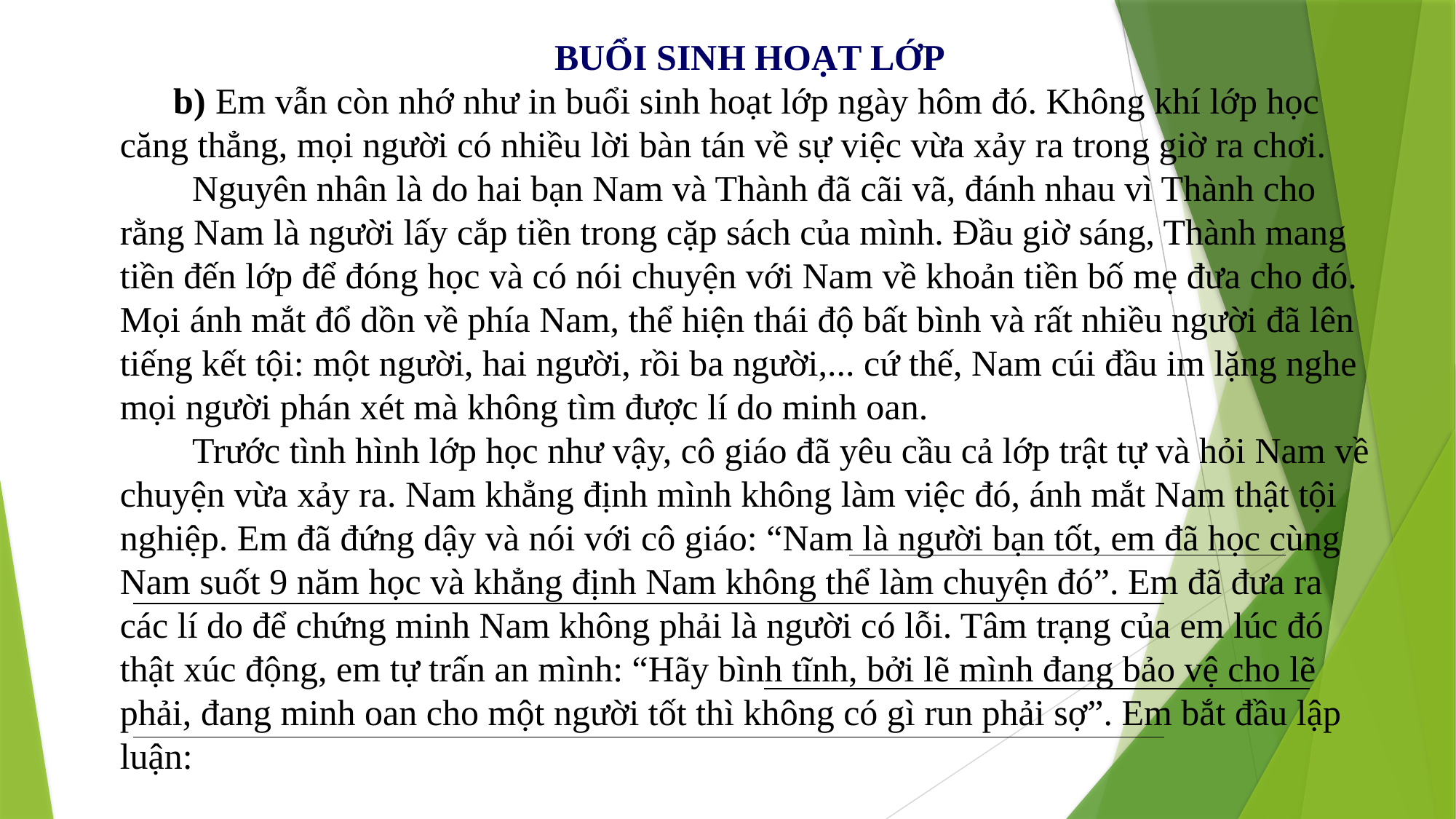

BUỔI SINH HOẠT LỚP
     b) Em vẫn còn nhớ như in buổi sinh hoạt lớp ngày hôm đó. Không khí lớp học căng thẳng, mọi người có nhiều lời bàn tán về sự việc vừa xảy ra trong giờ ra chơi.
       Nguyên nhân là do hai bạn Nam và Thành đã cãi vã, đánh nhau vì Thành cho rằng Nam là người lấy cắp tiền trong cặp sách của mình. Đầu giờ sáng, Thành mang tiền đến lớp để đóng học và có nói chuyện với Nam về khoản tiền bố mẹ đưa cho đó. Mọi ánh mắt đổ dồn về phía Nam, thể hiện thái độ bất bình và rất nhiều người đã lên tiếng kết tội: một người, hai người, rồi ba người,... cứ thế, Nam cúi đầu im lặng nghe mọi người phán xét mà không tìm được lí do minh oan.
       Trước tình hình lớp học như vậy, cô giáo đã yêu cầu cả lớp trật tự và hỏi Nam về chuyện vừa xảy ra. Nam khẳng định mình không làm việc đó, ánh mắt Nam thật tội nghiệp. Em đã đứng dậy và nói với cô giáo: “Nam là người bạn tốt, em đã học cùng Nam suốt 9 năm học và khẳng định Nam không thể làm chuyện đó”. Em đã đưa ra các lí do để chứng minh Nam không phải là người có lỗi. Tâm trạng của em lúc đó thật xúc động, em tự trấn an mình: “Hãy bình tĩnh, bởi lẽ mình đang bảo vệ cho lẽ phải, đang minh oan cho một người tốt thì không có gì run phải sợ”. Em bắt đầu lập luận: